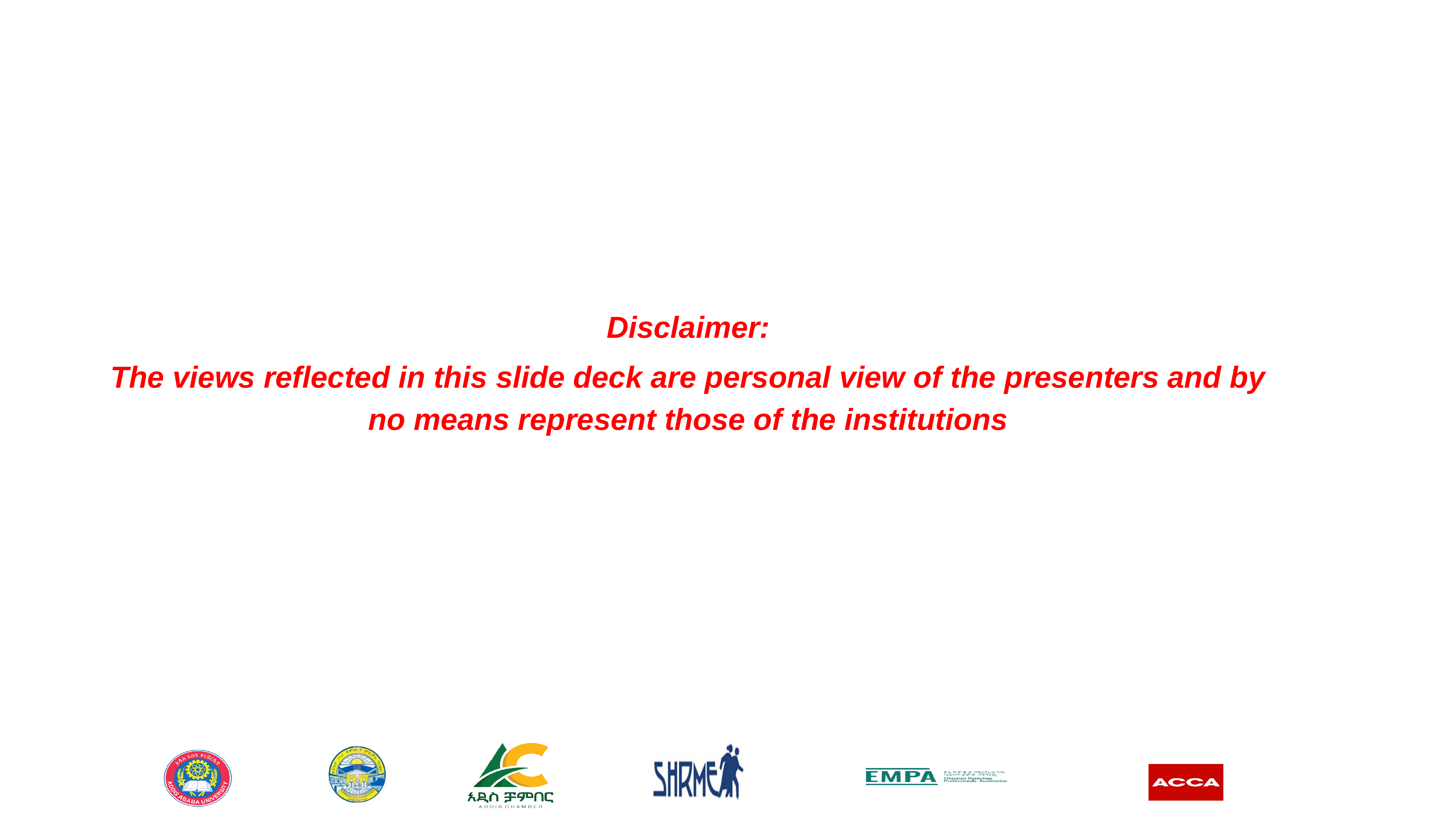

| Disclaimer: The views reflected in this slide deck are personal view of the presenters and by no means represent those of the institutions |
| --- |